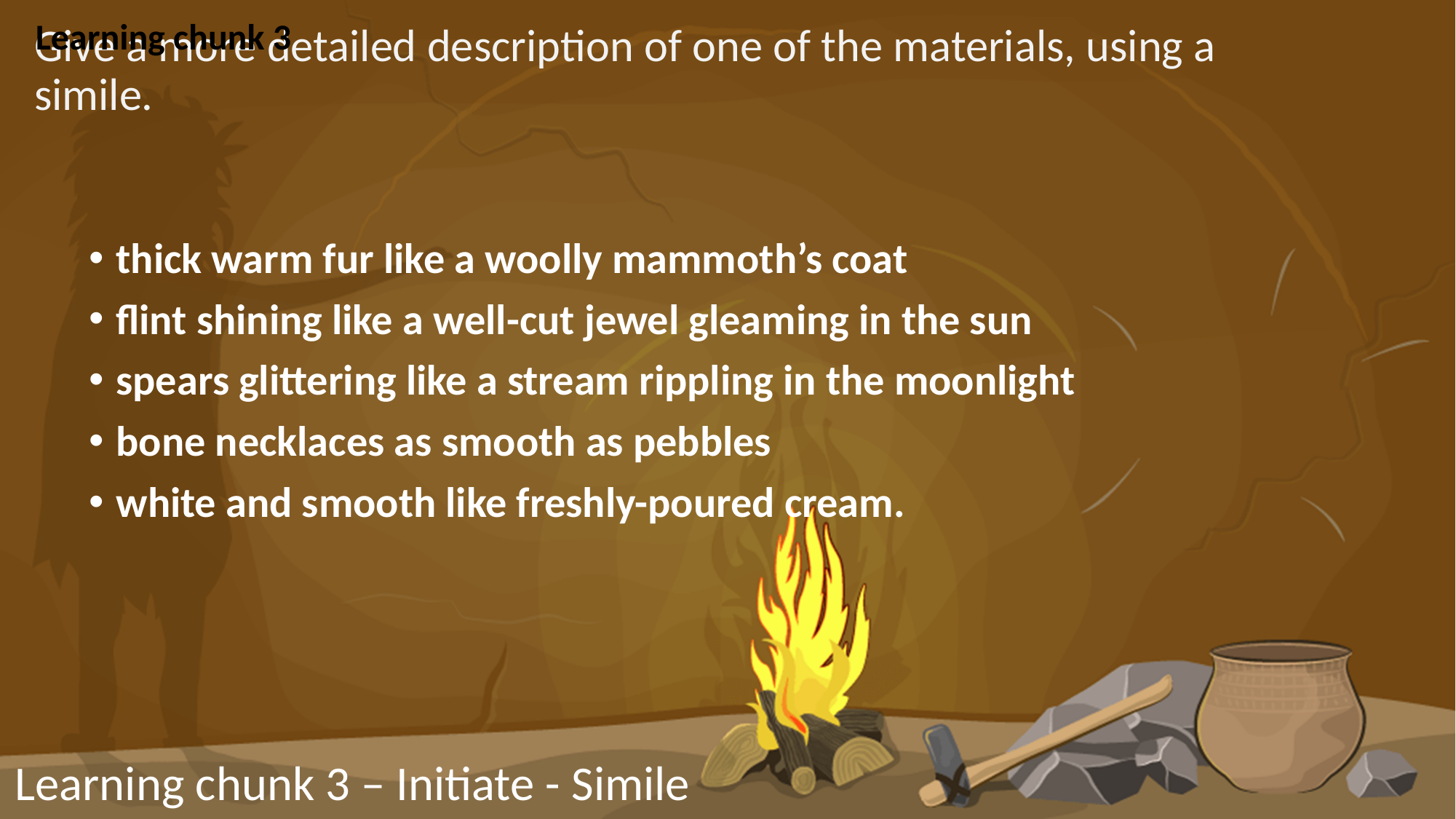

Learning chunk 3
# Give a more detailed description of one of the materials, using a simile.

thick warm fur like a woolly mammoth’s coat
flint shining like a well-cut jewel gleaming in the sun
spears glittering like a stream rippling in the moonlight
bone necklaces as smooth as pebbles
white and smooth like freshly-poured cream.

Learning chunk 3 – Initiate - Simile